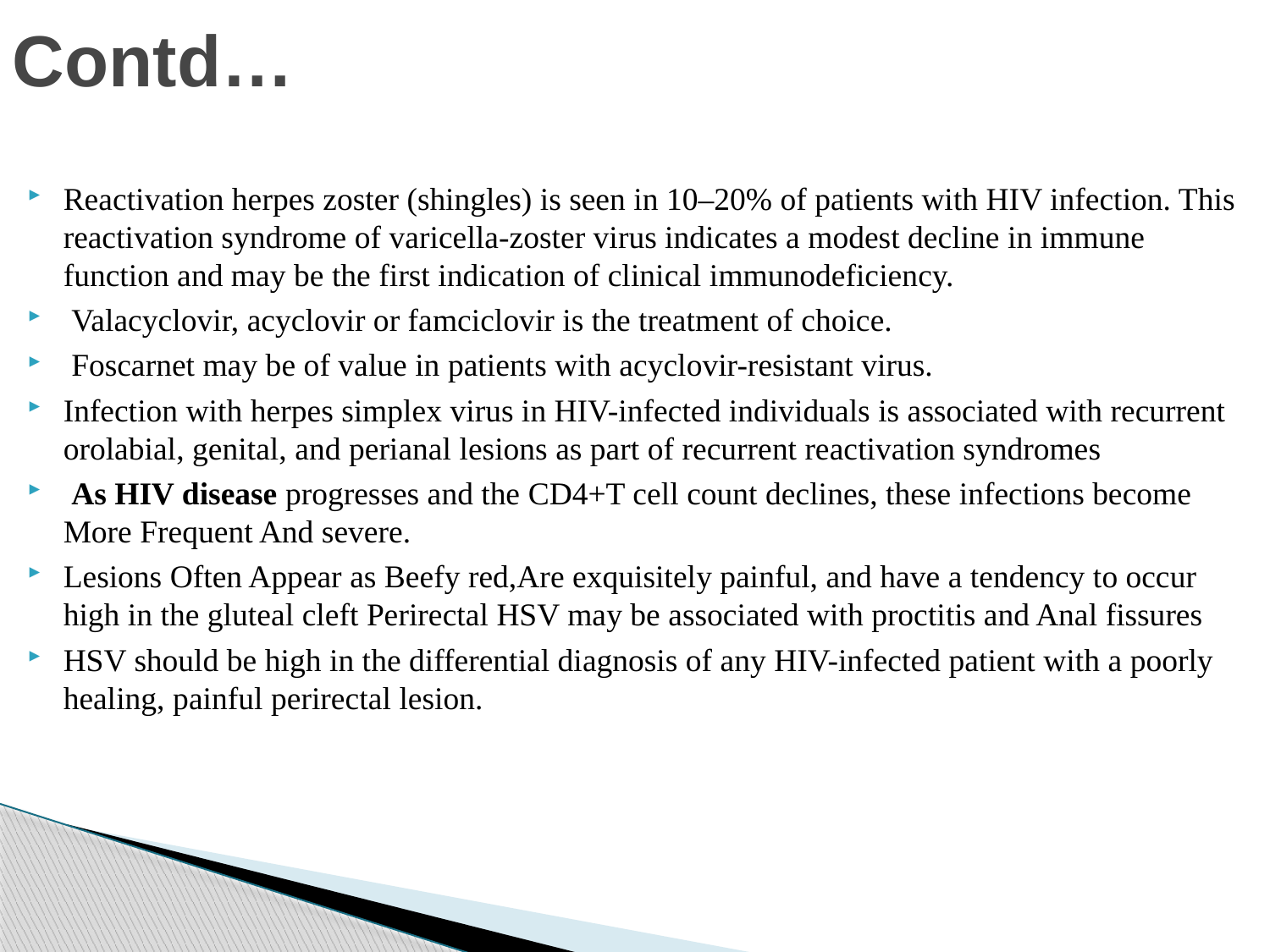

# Contd…

Reactivation herpes zoster (shingles) is seen in 10–20% of patients with HIV infection. This reactivation syndrome of varicella-zoster virus indicates a modest decline in immune function and may be the first indication of clinical immunodeficiency.
 Valacyclovir, acyclovir or famciclovir is the treatment of choice.
 Foscarnet may be of value in patients with acyclovir-resistant virus.
Infection with herpes simplex virus in HIV-infected individuals is associated with recurrent orolabial, genital, and perianal lesions as part of recurrent reactivation syndromes
 As HIV disease progresses and the CD4+T cell count declines, these infections become More Frequent And severe.
Lesions Often Appear as Beefy red,Are exquisitely painful, and have a tendency to occur high in the gluteal cleft Perirectal HSV may be associated with proctitis and Anal fissures
HSV should be high in the differential diagnosis of any HIV-infected patient with a poorly healing, painful perirectal lesion.